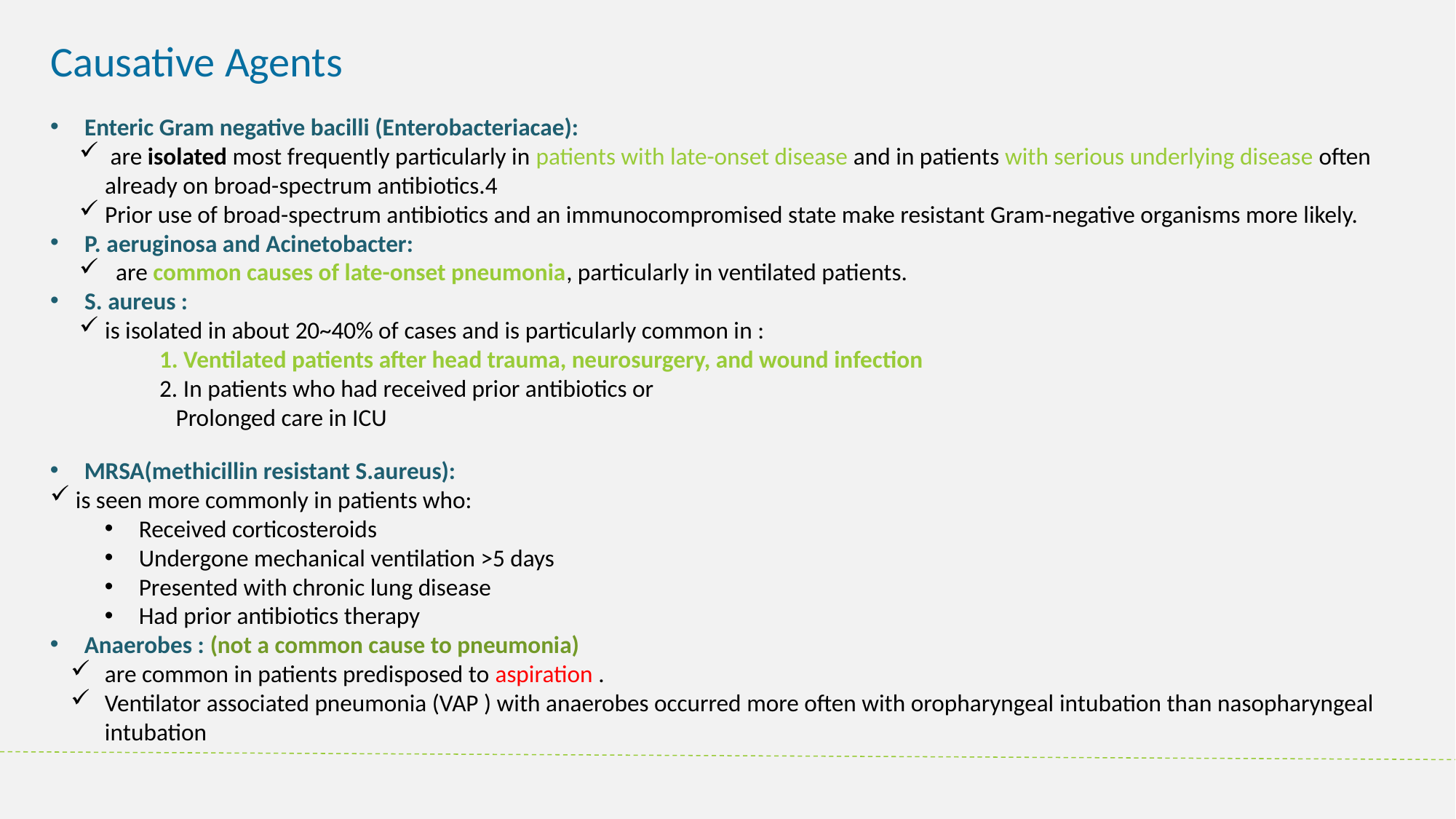

Causative Agents
Enteric Gram negative bacilli (Enterobacteriacae):
 are isolated most frequently particularly in patients with late-onset disease and in patients with serious underlying disease often already on broad-spectrum antibiotics.4
Prior use of broad-spectrum antibiotics and an immunocompromised state make resistant Gram-negative organisms more likely.
P. aeruginosa and Acinetobacter:
  are common causes of late-onset pneumonia, particularly in ventilated patients.
S. aureus :
is isolated in about 20~40% of cases and is particularly common in :
1. Ventilated patients after head trauma, neurosurgery, and wound infection
2. In patients who had received prior antibiotics or
   Prolonged care in ICU
MRSA(methicillin resistant S.aureus):
 is seen more commonly in patients who:
Received corticosteroids
Undergone mechanical ventilation >5 days
Presented with chronic lung disease
Had prior antibiotics therapy
Anaerobes : (not a common cause to pneumonia)
are common in patients predisposed to aspiration .
Ventilator associated pneumonia (VAP ) with anaerobes occurred more often with oropharyngeal intubation than nasopharyngeal intubation